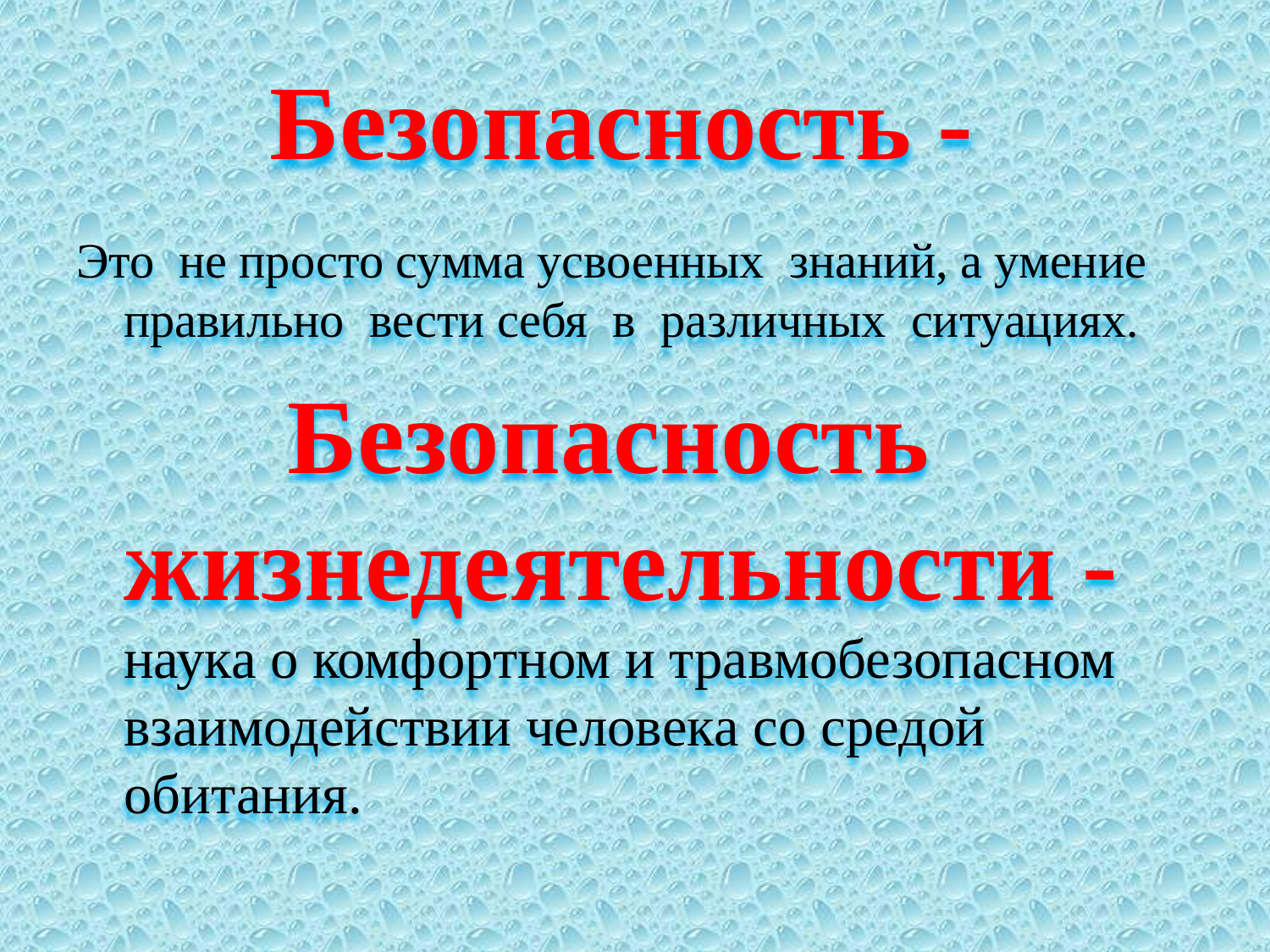

# Безопасность -
Это  не просто сумма усвоенных  знаний, а умение  правильно  вести себя  в  различных  ситуациях.
        Безопасность жизнедеятельности - наука о комфортном и травмобезопасном взаимодействии человека со средой обитания.